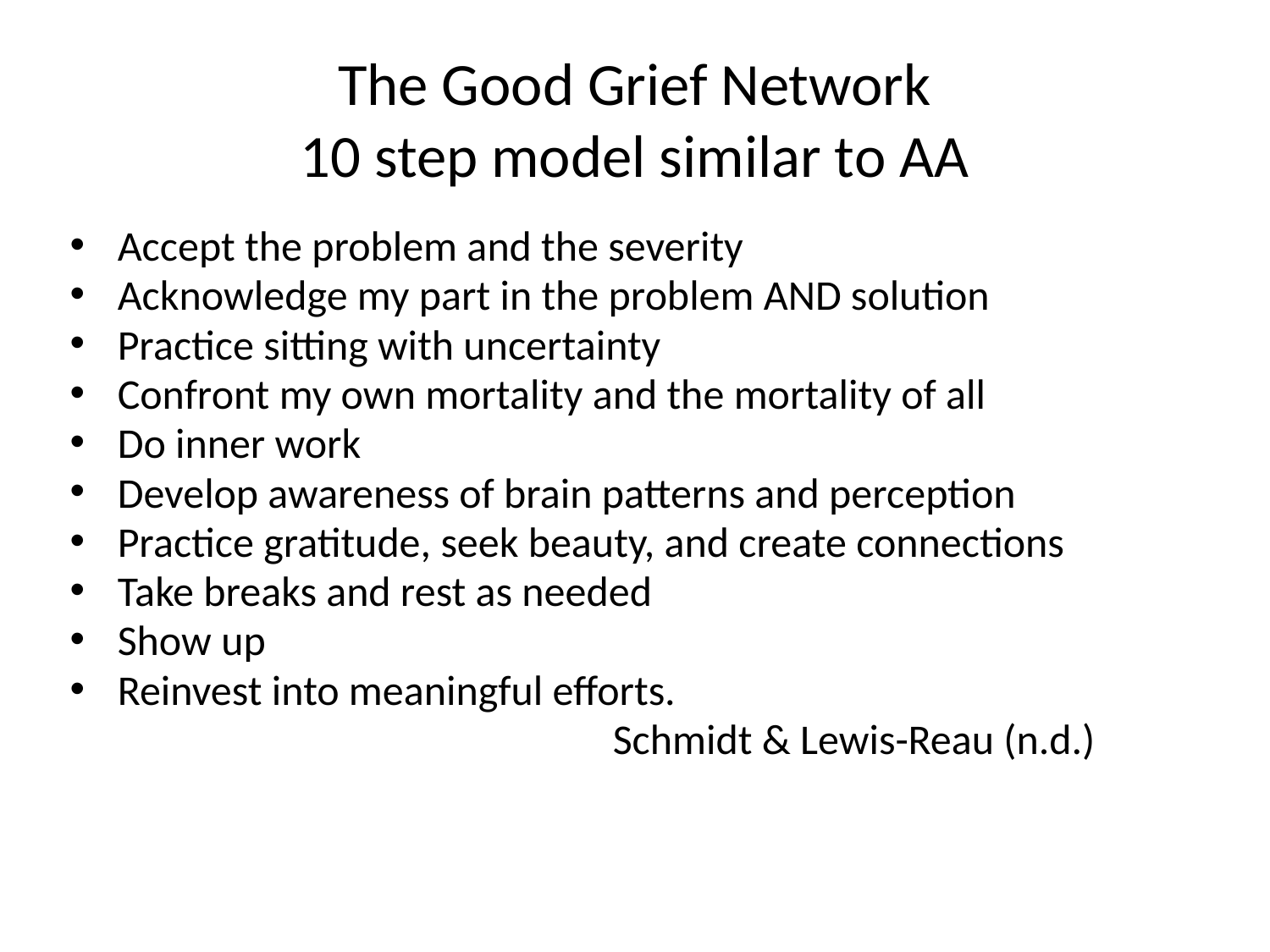

# The Good Grief Network 10 step model similar to AA
Accept the problem and the severity
Acknowledge my part in the problem AND solution
Practice sitting with uncertainty
Confront my own mortality and the mortality of all
Do inner work
Develop awareness of brain patterns and perception
Practice gratitude, seek beauty, and create connections
Take breaks and rest as needed
Show up
Reinvest into meaningful efforts.
                                                         Schmidt & Lewis-Reau (n.d.)